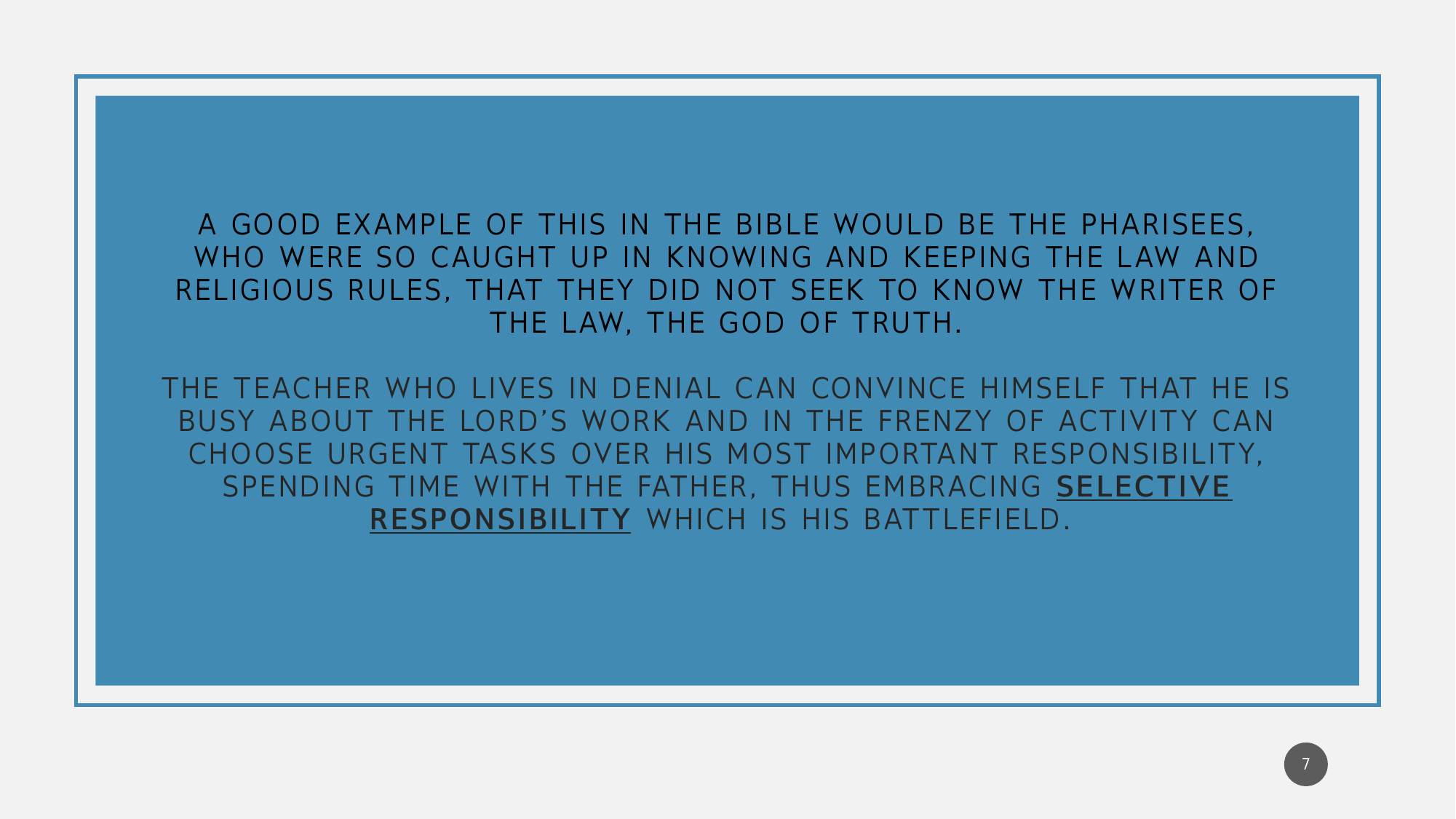

# A good example of this in the Bible would be the Pharisees, who were so caught up in knowing and keeping the law and religious rules, that they did not seek to know the writer of the law, the God of Truth.   The teacher who lives in denial can convince himself that he is busy about the Lord’s work and in the frenzy of activity can choose urgent tasks over his most important responsibility, spending time with the Father, thus embracing selective responsibility which is his battlefield.
7